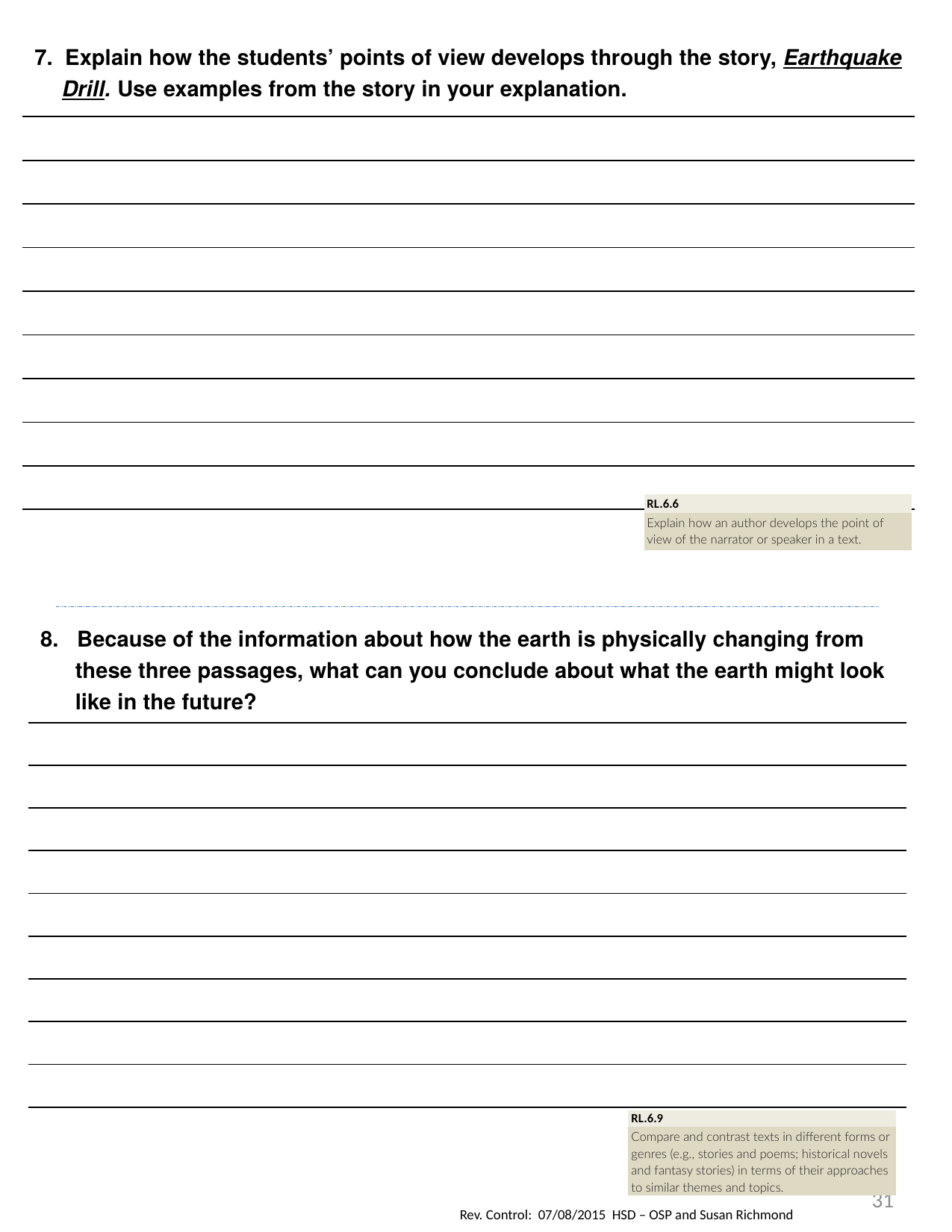

| 7. Explain how the students’ points of view develops through the story, Earthquake Drill. Use examples from the story in your explanation. |
| --- |
|  |
|  |
|  |
|  |
|  |
|  |
|  |
|  |
|  |
| RL.6.6 |
| --- |
| Explain how an author develops the point of view of the narrator or speaker in a text. |
| 8. Because of the information about how the earth is physically changing from these three passages, what can you conclude about what the earth might look like in the future? |
| --- |
|  |
|  |
|  |
|  |
|  |
|  |
|  |
|  |
|  |
| RL.6.9 |
| --- |
| Compare and contrast texts in different forms or genres (e.g., stories and poems; historical novels and fantasy stories) in terms of their approaches to similar themes and topics. |
31